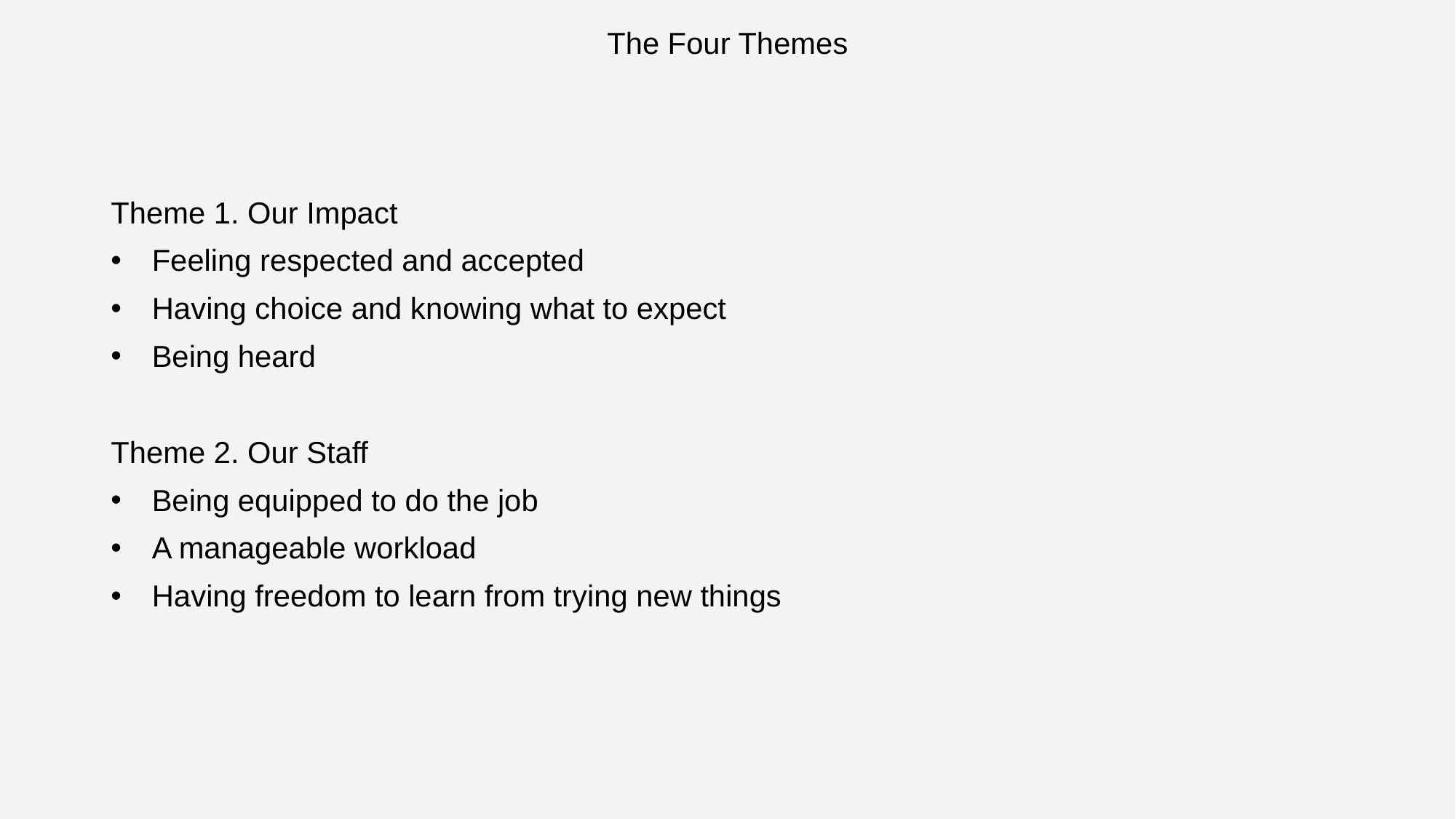

# The Four Themes
Theme 1. Our Impact
Feeling respected and accepted
Having choice and knowing what to expect
Being heard

Theme 2. Our Staff
Being equipped to do the job
A manageable workload
Having freedom to learn from trying new things